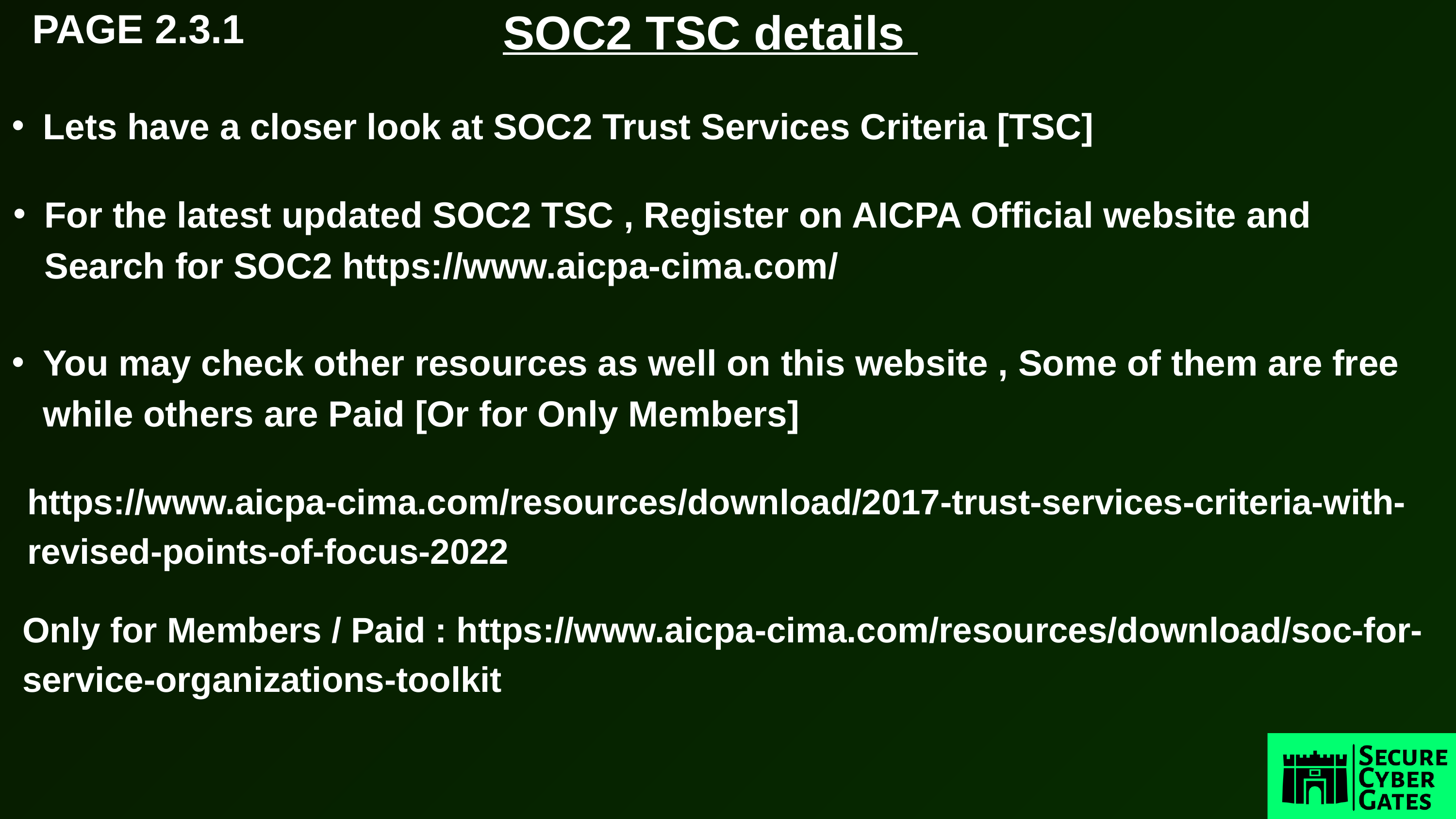

SOC2 TSC details
PAGE 2.3.1
Lets have a closer look at SOC2 Trust Services Criteria [TSC]
For the latest updated SOC2 TSC , Register on AICPA Official website and Search for SOC2 https://www.aicpa-cima.com/
You may check other resources as well on this website , Some of them are free while others are Paid [Or for Only Members]
https://www.aicpa-cima.com/resources/download/2017-trust-services-criteria-with-revised-points-of-focus-2022
Only for Members / Paid : https://www.aicpa-cima.com/resources/download/soc-for-service-organizations-toolkit